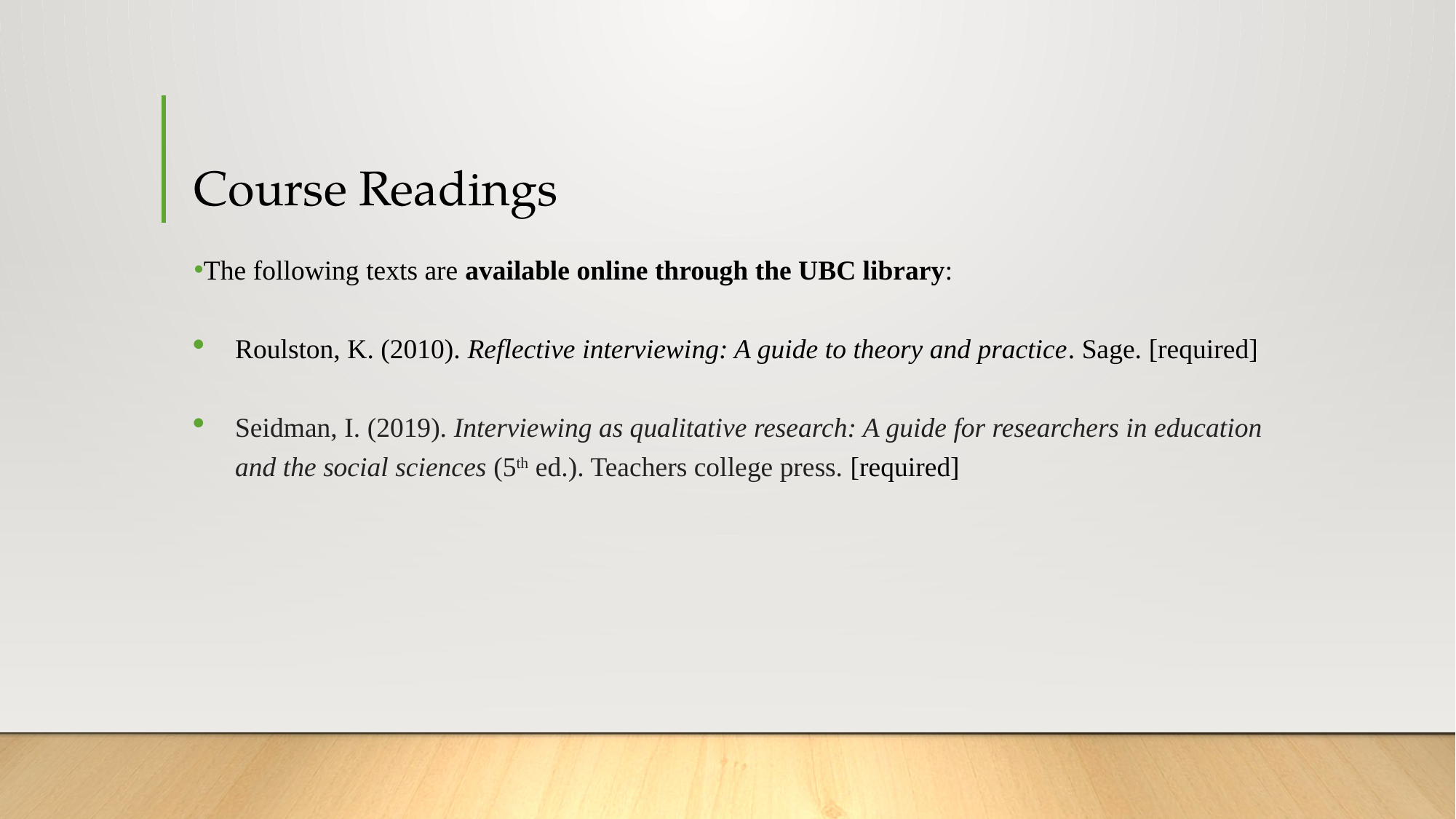

# Course Readings
The following texts are available online through the UBC library:

Roulston, K. (2010). Reflective interviewing: A guide to theory and practice. Sage. [required]

Seidman, I. (2019). Interviewing as qualitative research: A guide for researchers in education and the social sciences (5th ed.). Teachers college press. [required]